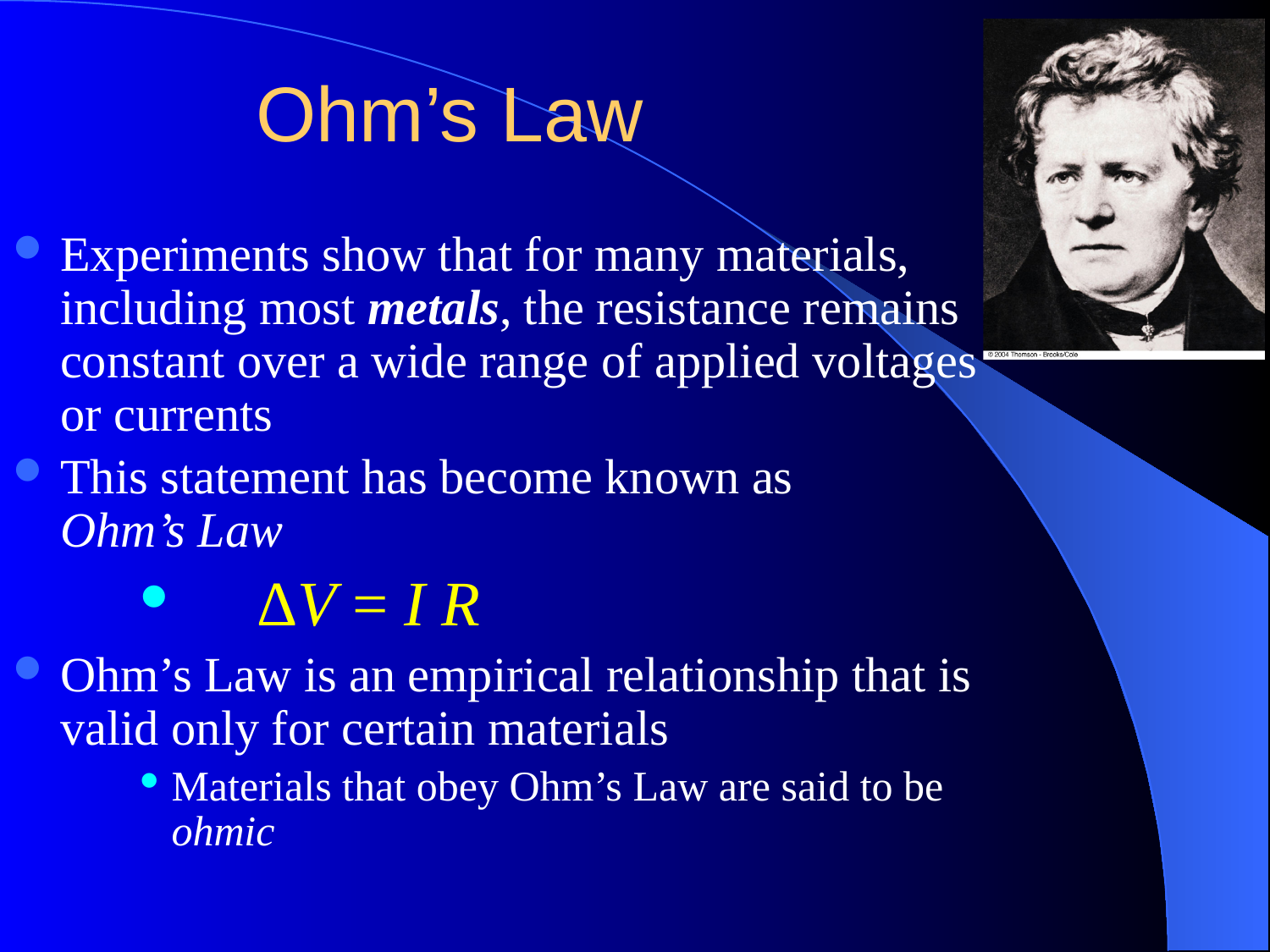

# Ohm’s Law
Experiments show that for many materials, including most metals, the resistance remains constant over a wide range of applied voltages or currents
This statement has become known as
Ohm’s Law
     ΔV = I R
Ohm’s Law is an empirical relationship that is valid only for certain materials
Materials that obey Ohm’s Law are said to be ohmic